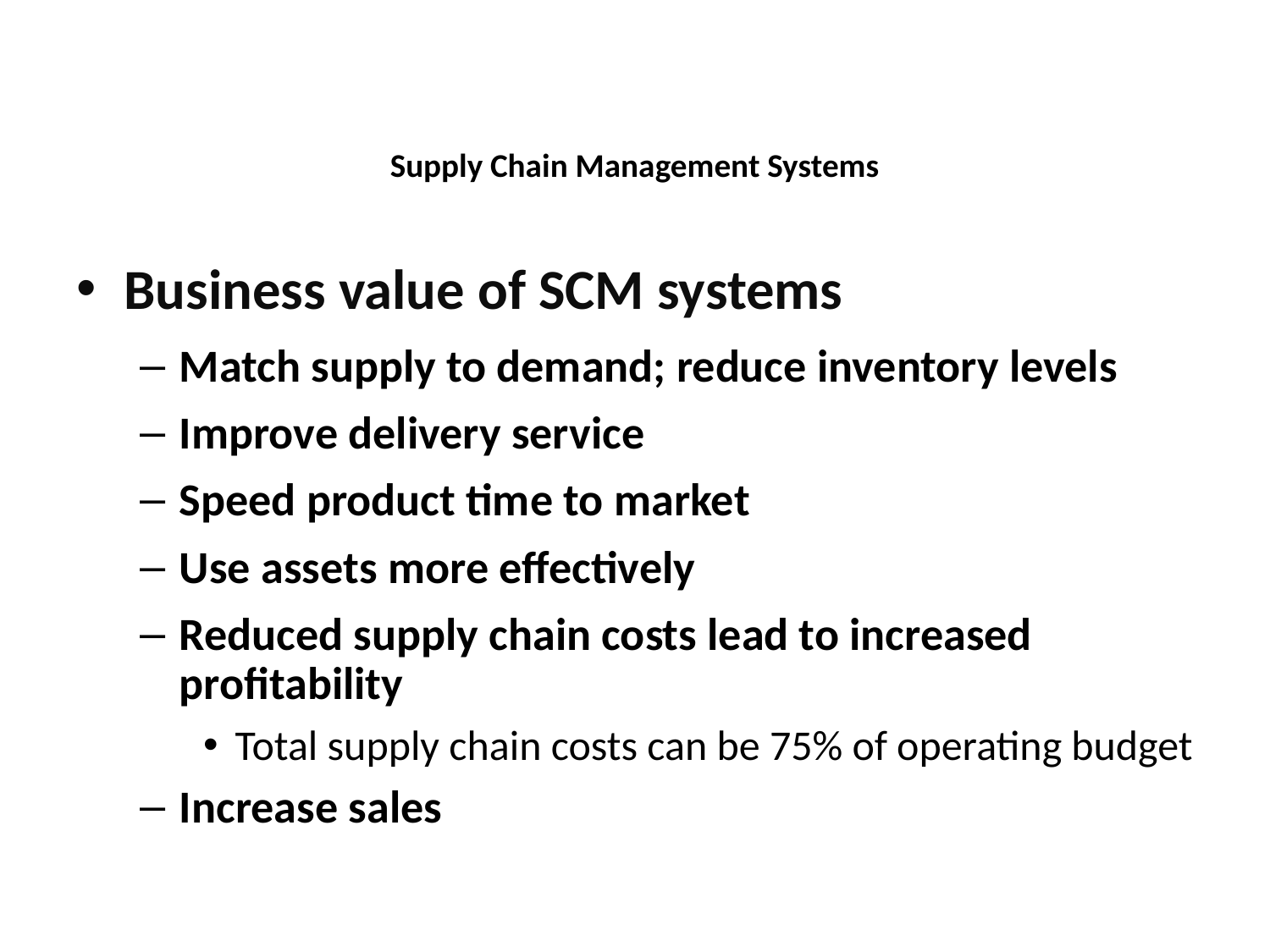

Supply Chain Management Systems
Business value of SCM systems
Match supply to demand; reduce inventory levels
Improve delivery service
Speed product time to market
Use assets more effectively
Reduced supply chain costs lead to increased profitability
Total supply chain costs can be 75% of operating budget
Increase sales